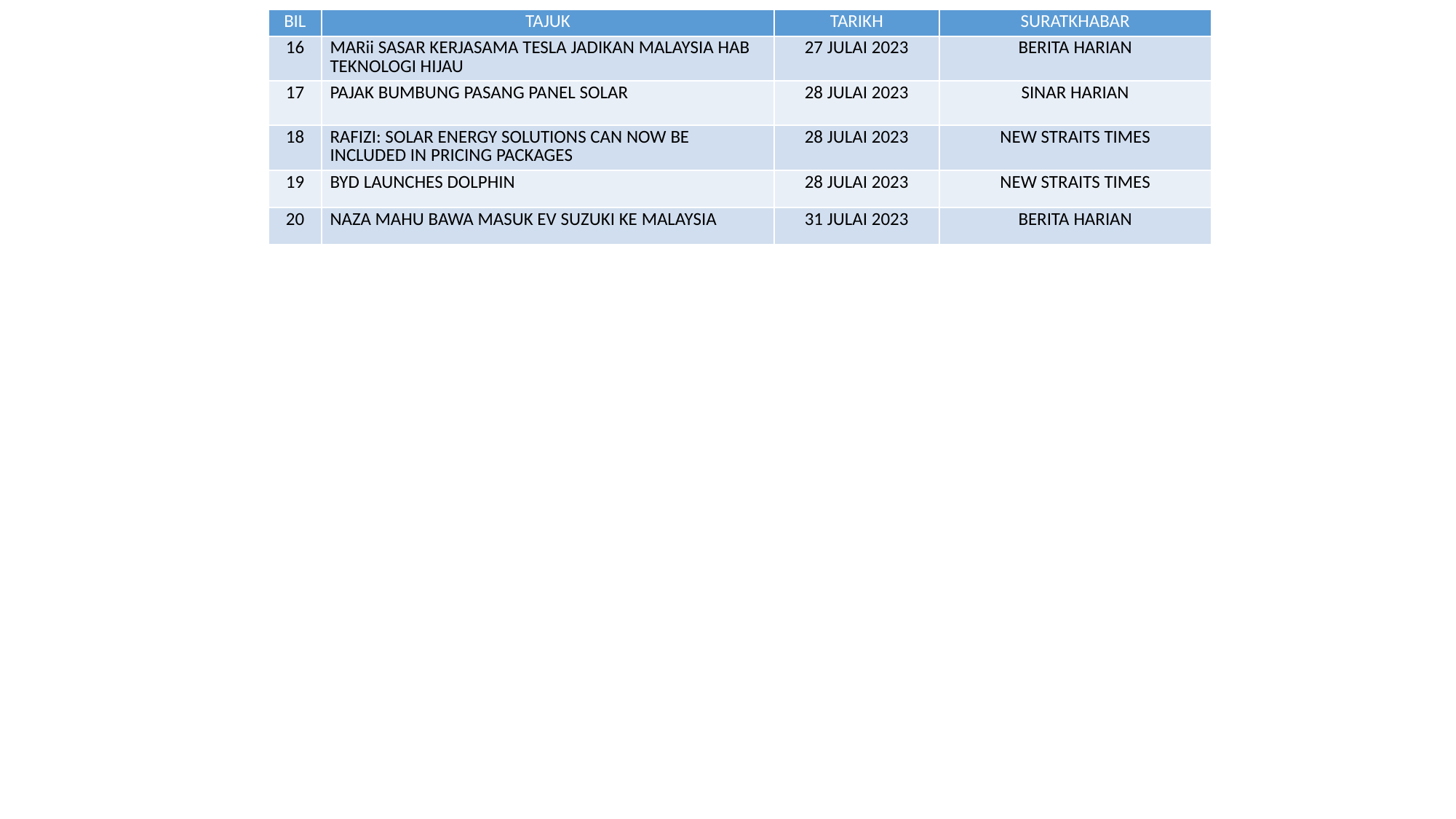

| BIL | TAJUK | TARIKH | SURATKHABAR |
| --- | --- | --- | --- |
| 16 | MARii SASAR KERJASAMA TESLA JADIKAN MALAYSIA HAB TEKNOLOGI HIJAU | 27 JULAI 2023 | BERITA HARIAN |
| 17 | PAJAK BUMBUNG PASANG PANEL SOLAR | 28 JULAI 2023 | SINAR HARIAN |
| 18 | RAFIZI: SOLAR ENERGY SOLUTIONS CAN NOW BE INCLUDED IN PRICING PACKAGES | 28 JULAI 2023 | NEW STRAITS TIMES |
| 19 | BYD LAUNCHES DOLPHIN | 28 JULAI 2023 | NEW STRAITS TIMES |
| 20 | NAZA MAHU BAWA MASUK EV SUZUKI KE MALAYSIA | 31 JULAI 2023 | BERITA HARIAN |